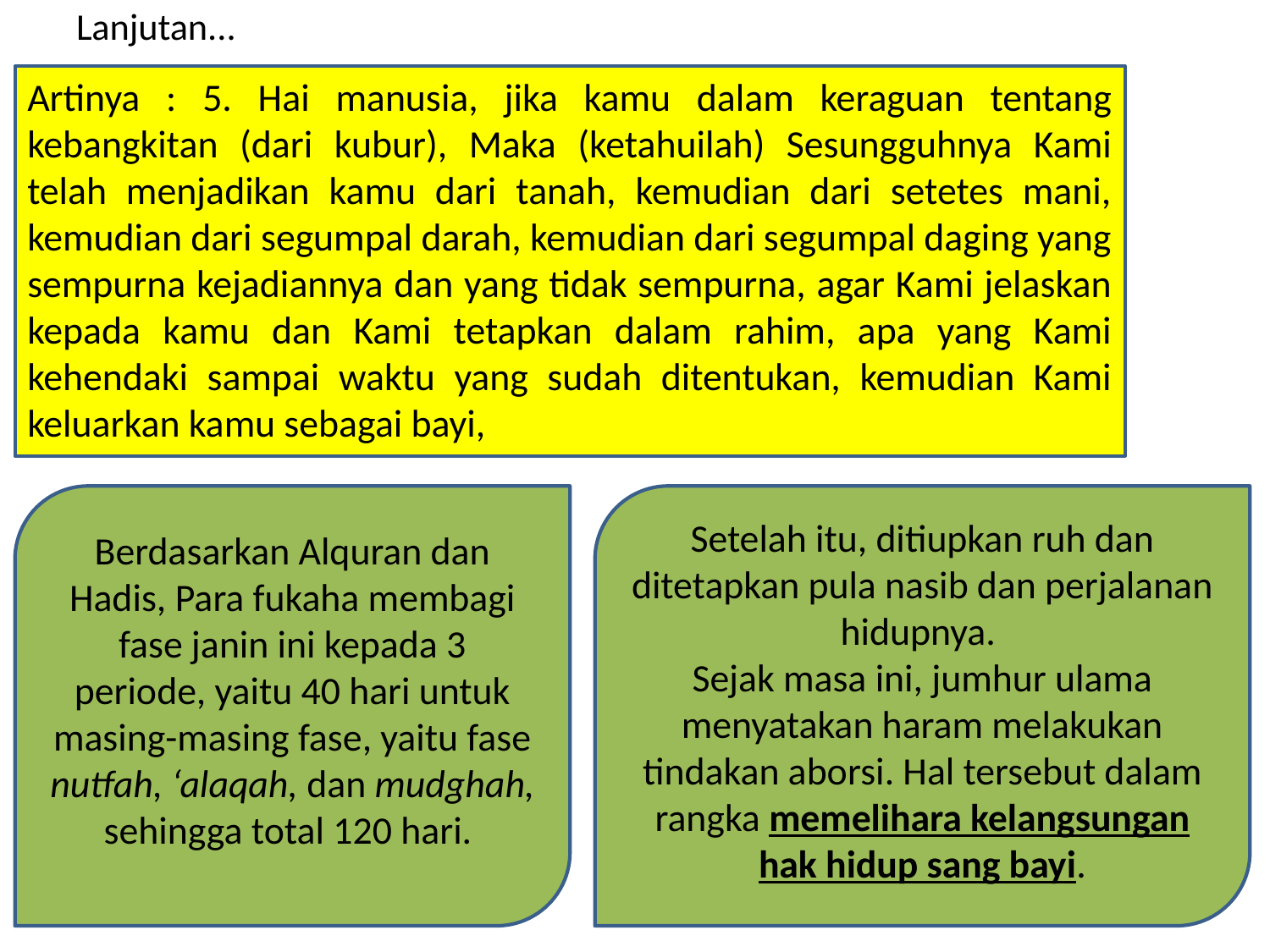

# Lanjutan...

Artinya : 5. Hai manusia, jika kamu dalam keraguan tentang kebangkitan (dari kubur), Maka (ketahuilah) Sesungguhnya Kami telah menjadikan kamu dari tanah, kemudian dari setetes mani, kemudian dari segumpal darah, kemudian dari segumpal daging yang sempurna kejadiannya dan yang tidak sempurna, agar Kami jelaskan kepada kamu dan Kami tetapkan dalam rahim, apa yang Kami kehendaki sampai waktu yang sudah ditentukan, kemudian Kami keluarkan kamu sebagai bayi,

Berdasarkan Alquran dan Hadis, Para fukaha membagi fase janin ini kepada 3 periode, yaitu 40 hari untuk masing-masing fase, yaitu fase nutfah, ‘alaqah, dan mudghah, sehingga total 120 hari.

Setelah itu, ditiupkan ruh dan ditetapkan pula nasib dan perjalanan hidupnya.
Sejak masa ini, jumhur ulama menyatakan haram melakukan tindakan aborsi. Hal tersebut dalam rangka memelihara kelangsungan hak hidup sang bayi.